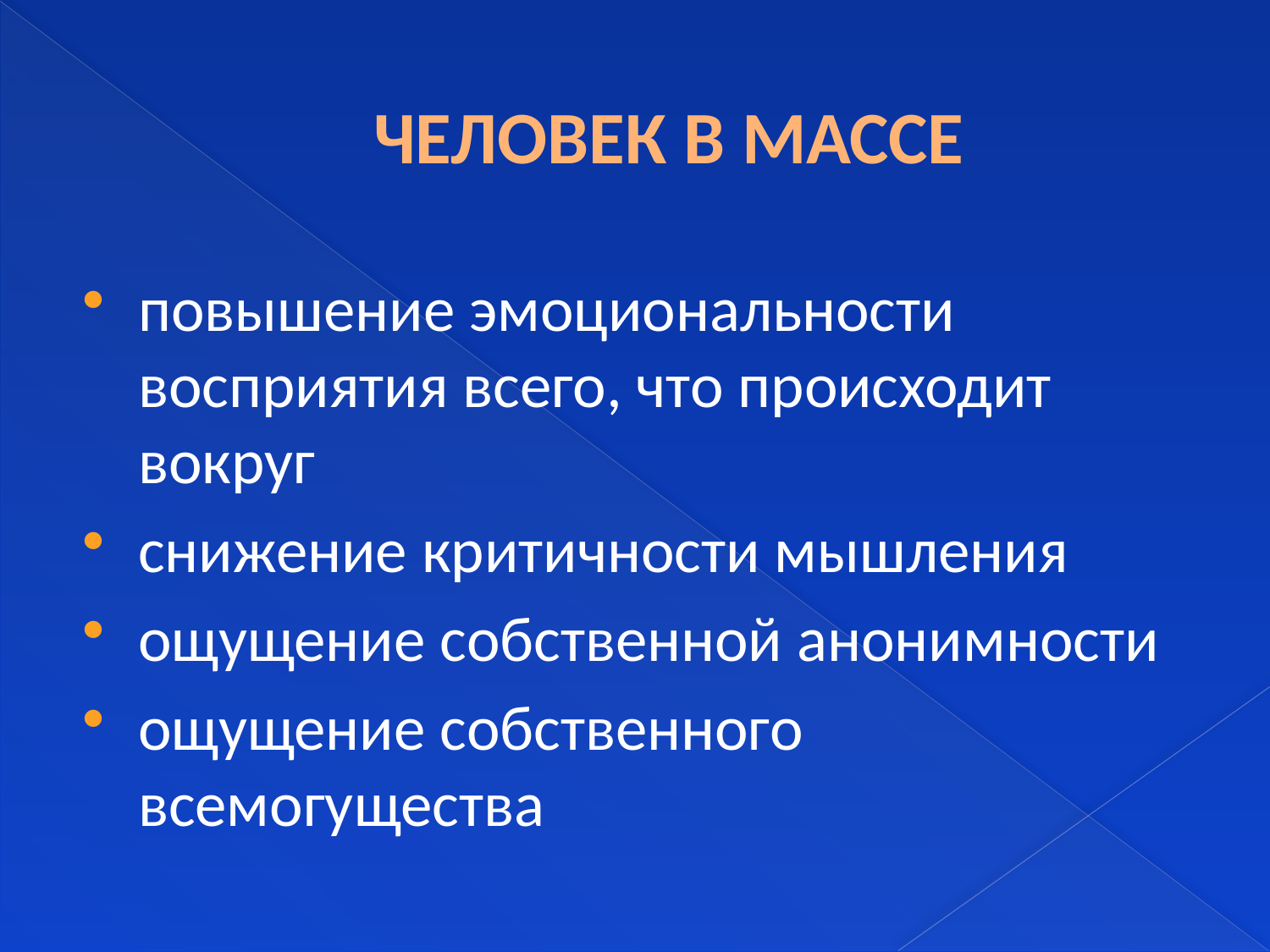

# ЧЕЛОВЕК В МАССЕ
повышение эмоциональности восприятия всего, что происходит вокруг
снижение критичности мышления
ощущение собственной анонимности
ощущение собственного всемогущества